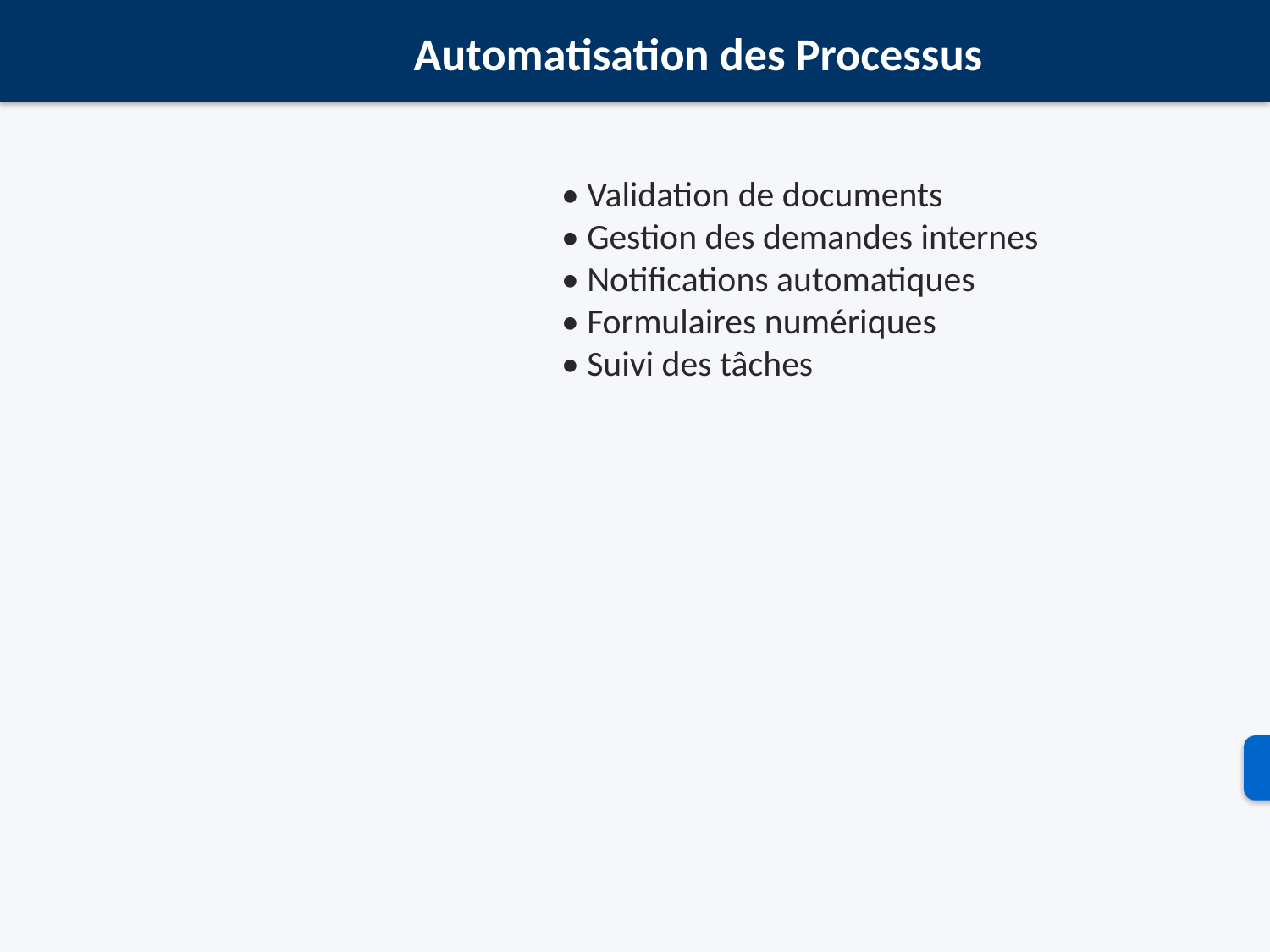

Automatisation des Processus
• Validation de documents
• Gestion des demandes internes
• Notifications automatiques
• Formulaires numériques
• Suivi des tâches

SOGESTI